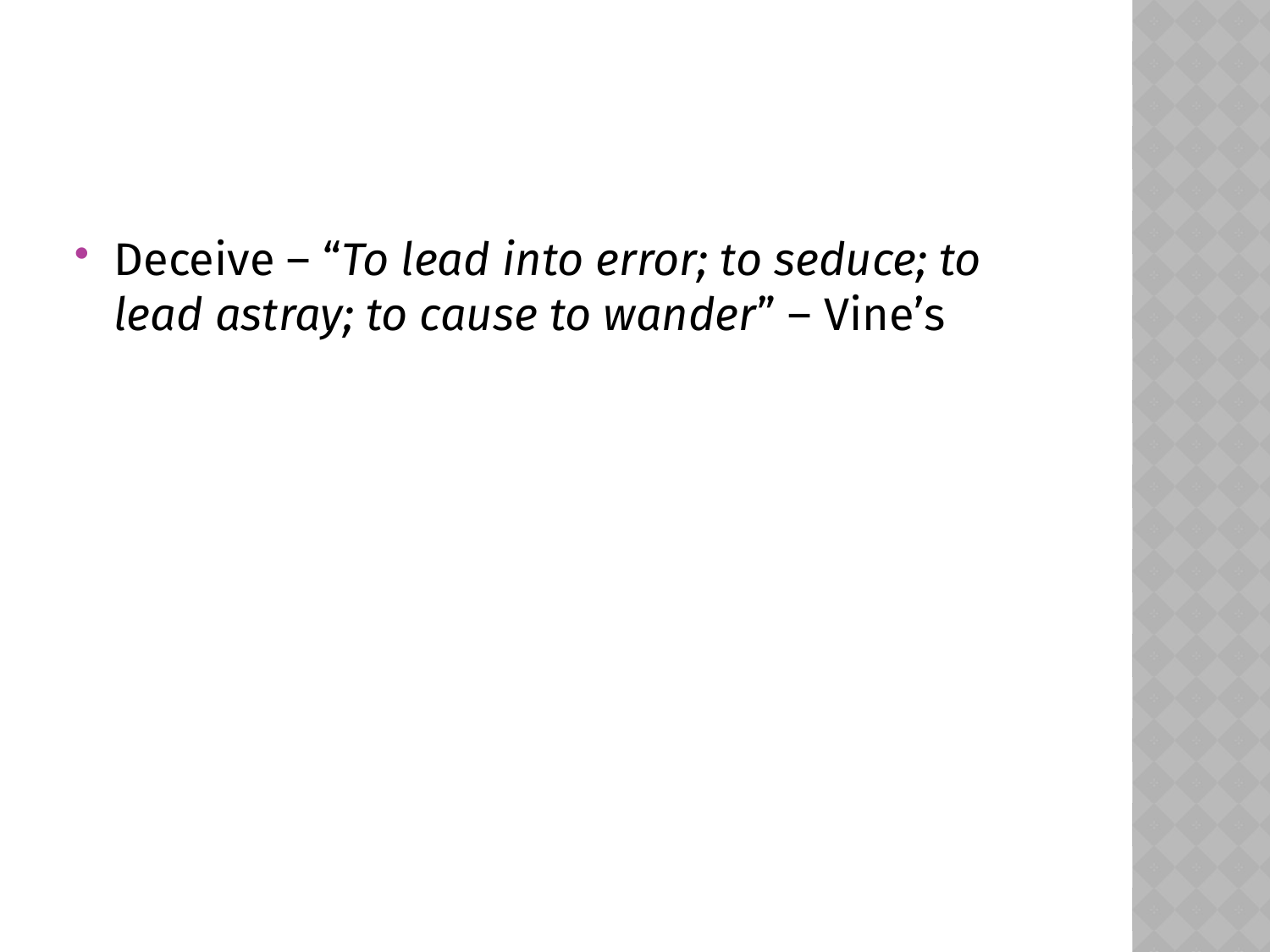

#
Deceive – “To lead into error; to seduce; to lead astray; to cause to wander” – Vine’s